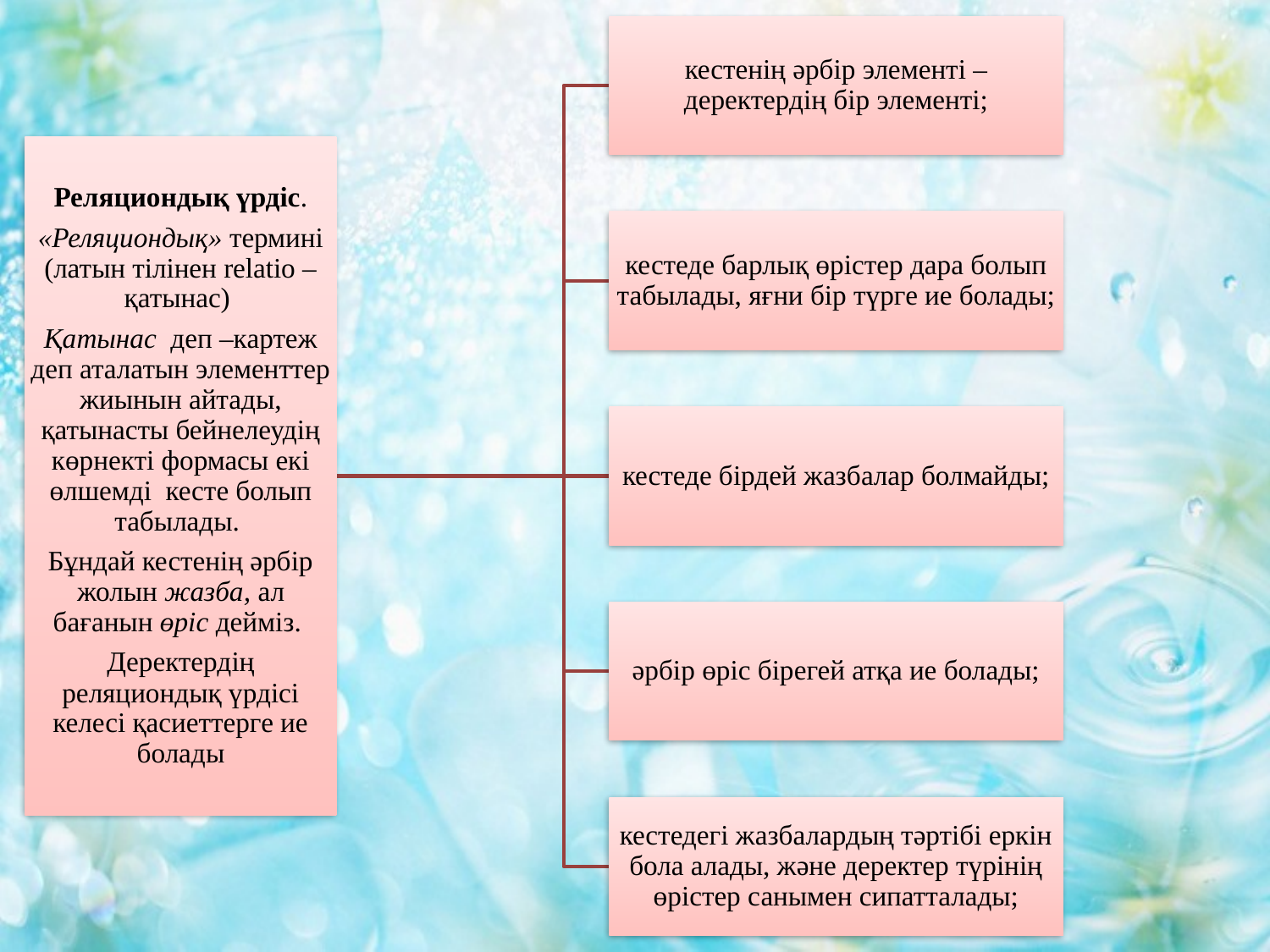

Реляциондық үрдіс.
«Реляциондық» термині (латын тілінен relatio – қатынас)
Қатынас  деп –картеж деп аталатын элементтер жиынын айтады, қатынасты бейнелеудің көрнекті формасы екі өлшемді  кесте болып табылады.
Бұндай кестенің әрбір жолын жазба, ал бағанын өріс дейміз.
Деректердің реляциондық үрдісі келесі қасиеттерге ие болады
кестенің әрбір элементі – деректердің бір элементі;
кестеде барлық өрістер дара болып табылады, яғни бір түрге ие болады;
кестеде бірдей жазбалар болмайды;
әрбір өріс бірегей атқа ие болады;
кестедегі жазбалардың тәртібі еркін бола алады, және деректер түрінің өрістер санымен сипатталады;